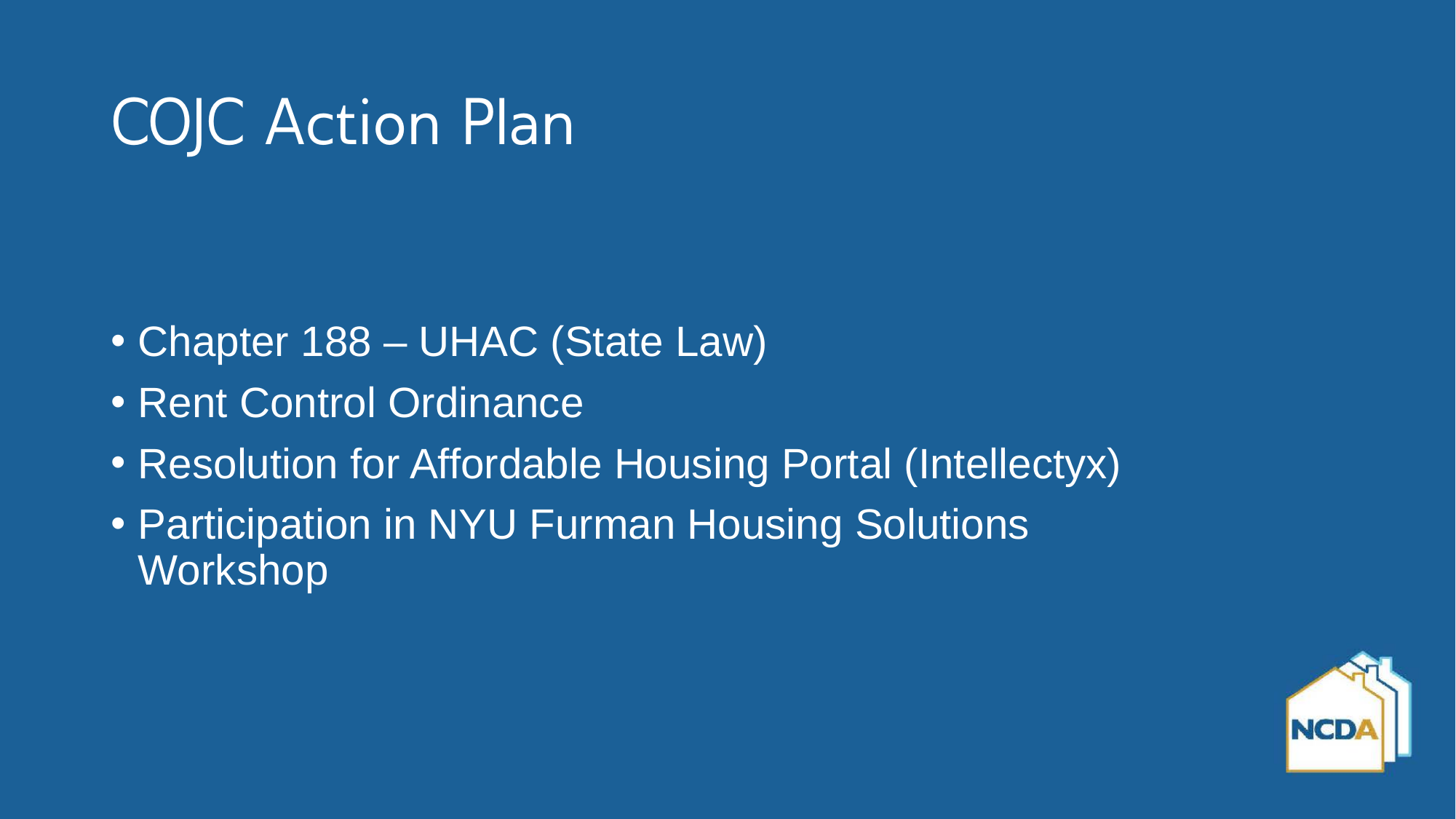

# COJC Action Plan

Chapter 188 – UHAC (State Law)
Rent Control Ordinance
Resolution for Affordable Housing Portal (Intellectyx)
Participation in NYU Furman Housing Solutions Workshop